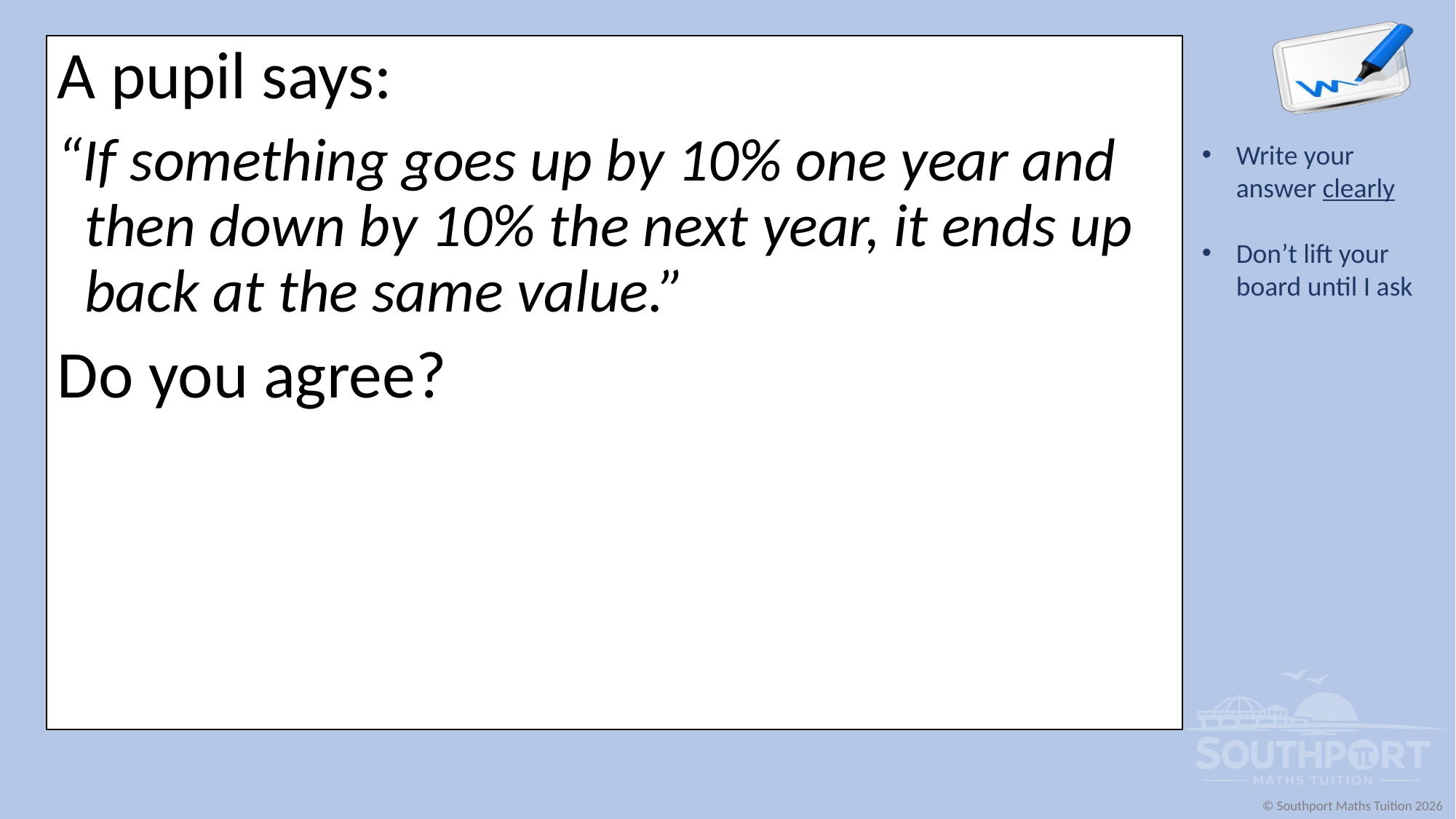

A pupil says:
“If something goes up by 10% one year and then down by 10% the next year, it ends up back at the same value.”
Do you agree?